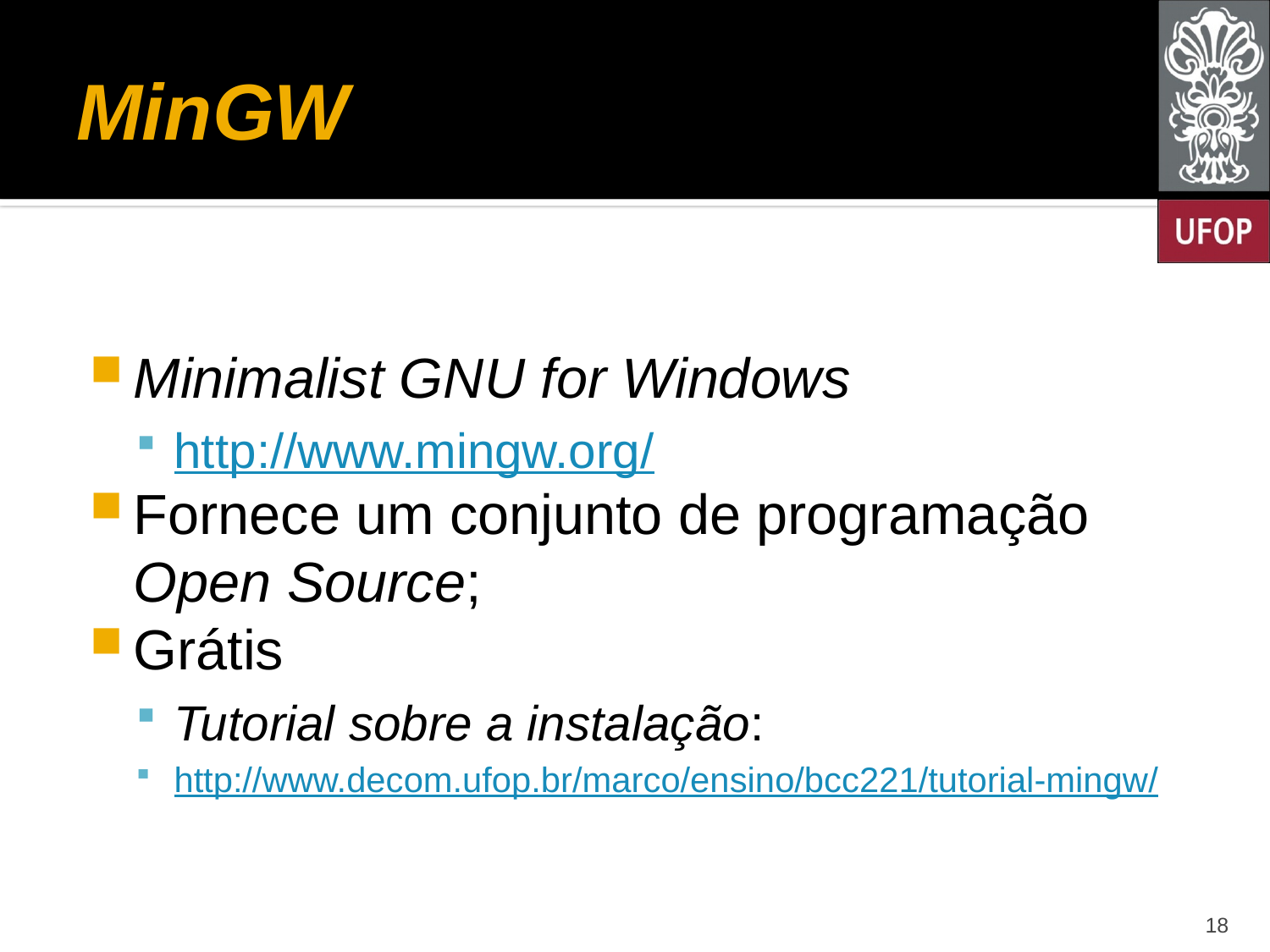

# MinGW
Minimalist GNU for Windows
http://www.mingw.org/
Fornece um conjunto de programação Open Source;
Grátis
Tutorial sobre a instalação:
http://www.decom.ufop.br/marco/ensino/bcc221/tutorial-mingw/
18